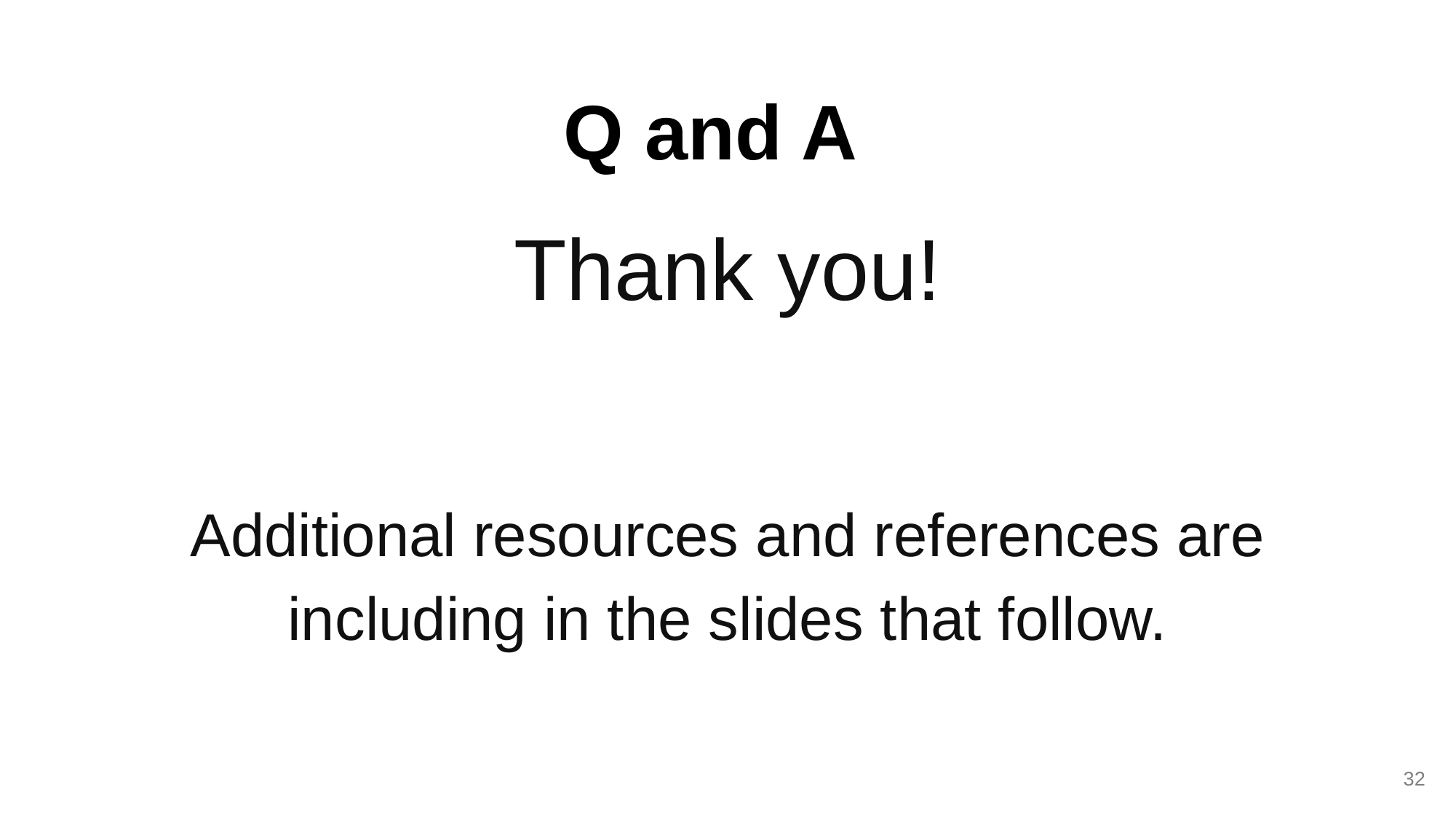

# Q and A
Thank you!

Additional resources and references are including in the slides that follow.
32